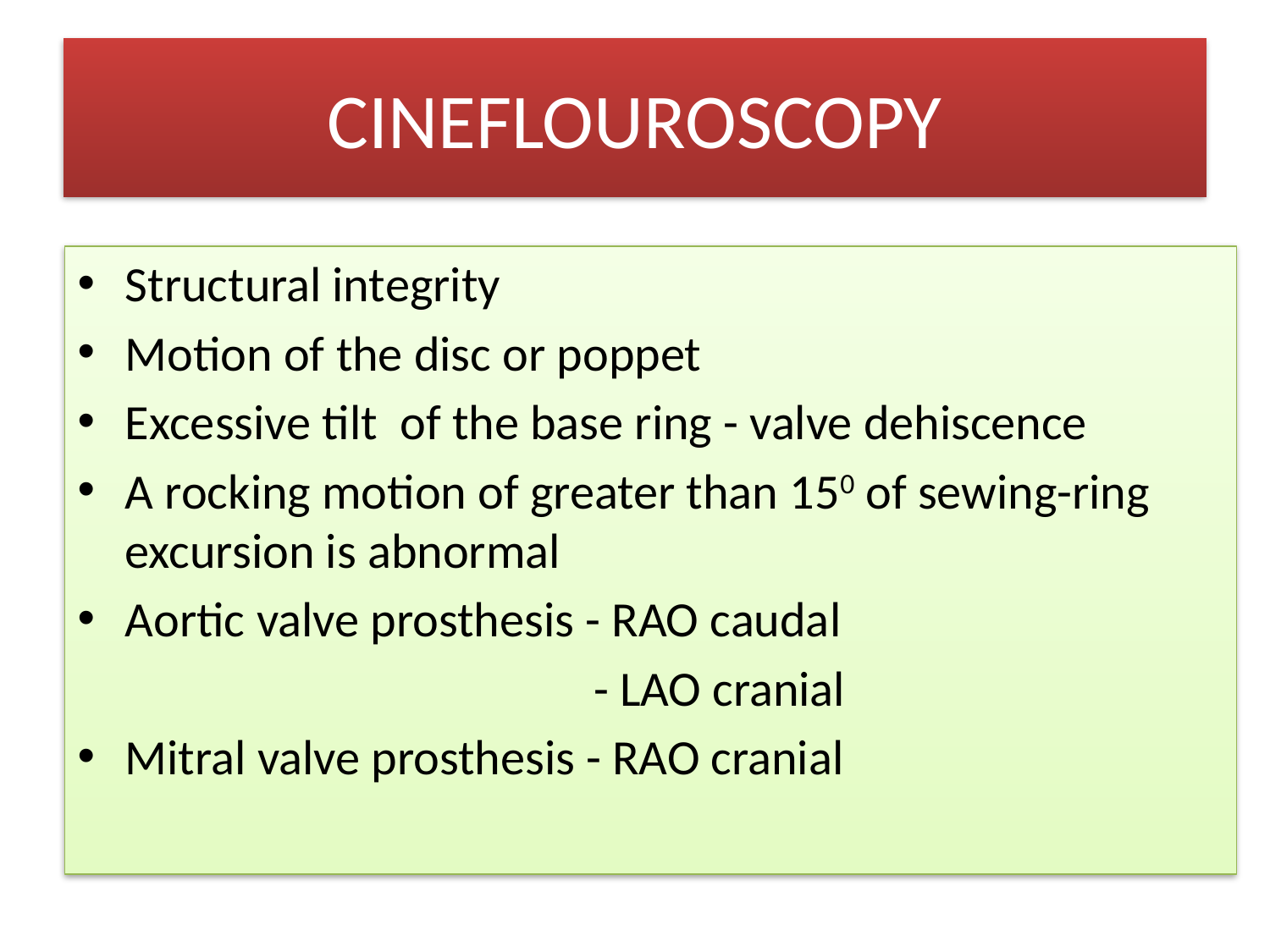

# CINEFLOUROSCOPY
Structural integrity
Motion of the disc or poppet
Excessive tilt  of the base ring - valve dehiscence
A rocking motion of greater than 150 of sewing-ring excursion is abnormal
Aortic valve prosthesis - RAO caudal
                                              - LAO cranial
Mitral valve prosthesis - RAO cranial